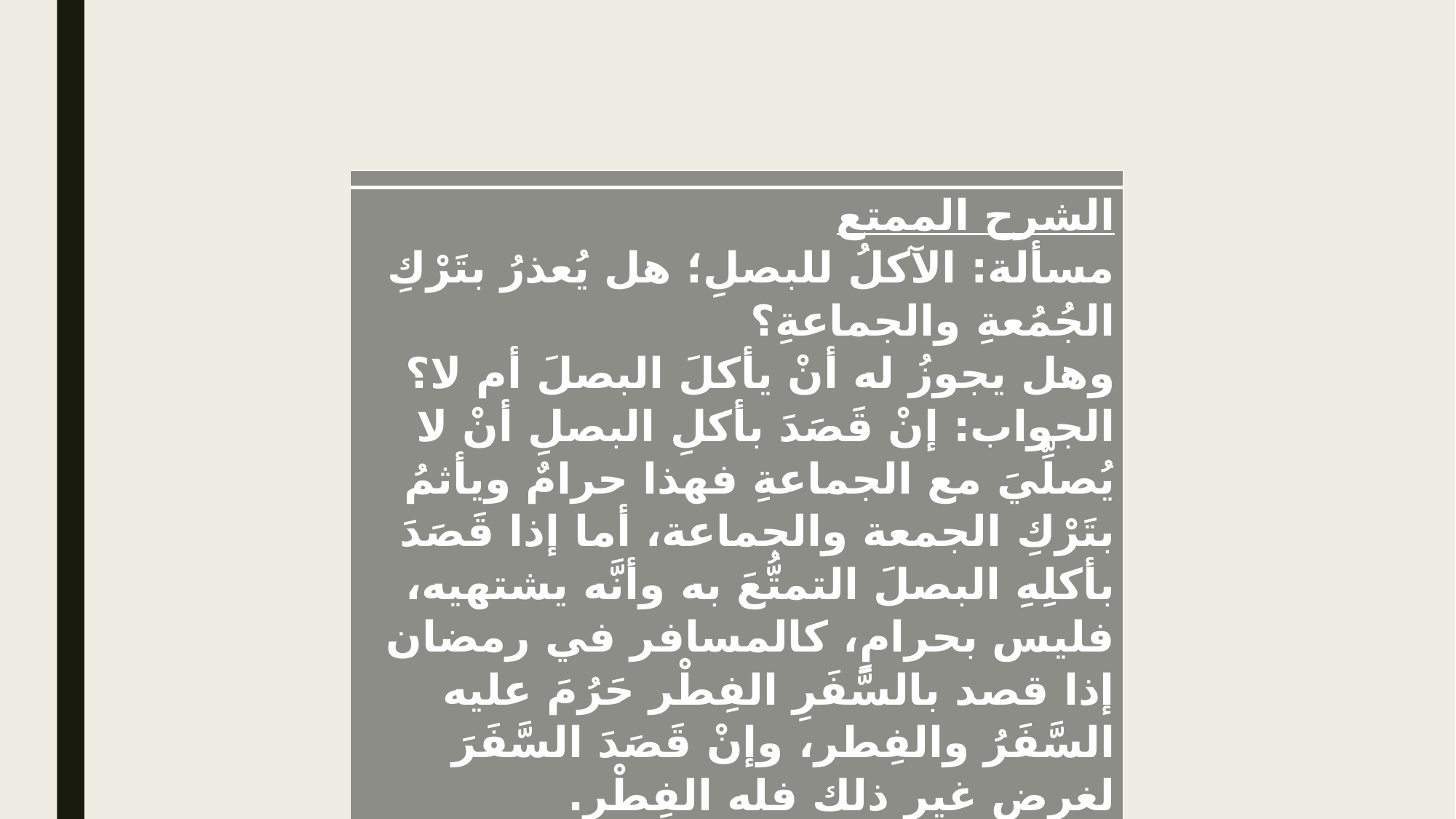

#
|  |
| --- |
| الشرح الممتع مسألة: الآكلُ للبصلِ؛ هل يُعذرُ بتَرْكِ الجُمُعةِ والجماعةِ؟ وهل يجوزُ له أنْ يأكلَ البصلَ أم لا؟ الجواب: إنْ قَصَدَ بأكلِ البصلِ أنْ لا يُصلِّيَ مع الجماعةِ فهذا حرامٌ ويأثمُ بتَرْكِ الجمعة والجماعة، أما إذا قَصَدَ بأكلِهِ البصلَ التمتُّعَ به وأنَّه يشتهيه، فليس بحرامٍ، كالمسافر في رمضان إذا قصد بالسَّفَرِ الفِطْر حَرُمَ عليه السَّفَرُ والفِطر، وإنْ قَصَدَ السَّفَرَ لغرضٍ غيرِ ذلك فله الفِطْر. وأما بالنسبة لحضُورِه المسجدَ؛ فلا يحضُرُ، لا لأنه معذورٌ، بل دفعاً لأذيَّتِهِ؛ لأنَّه يؤذي الملائكةَ وبني آدم. |